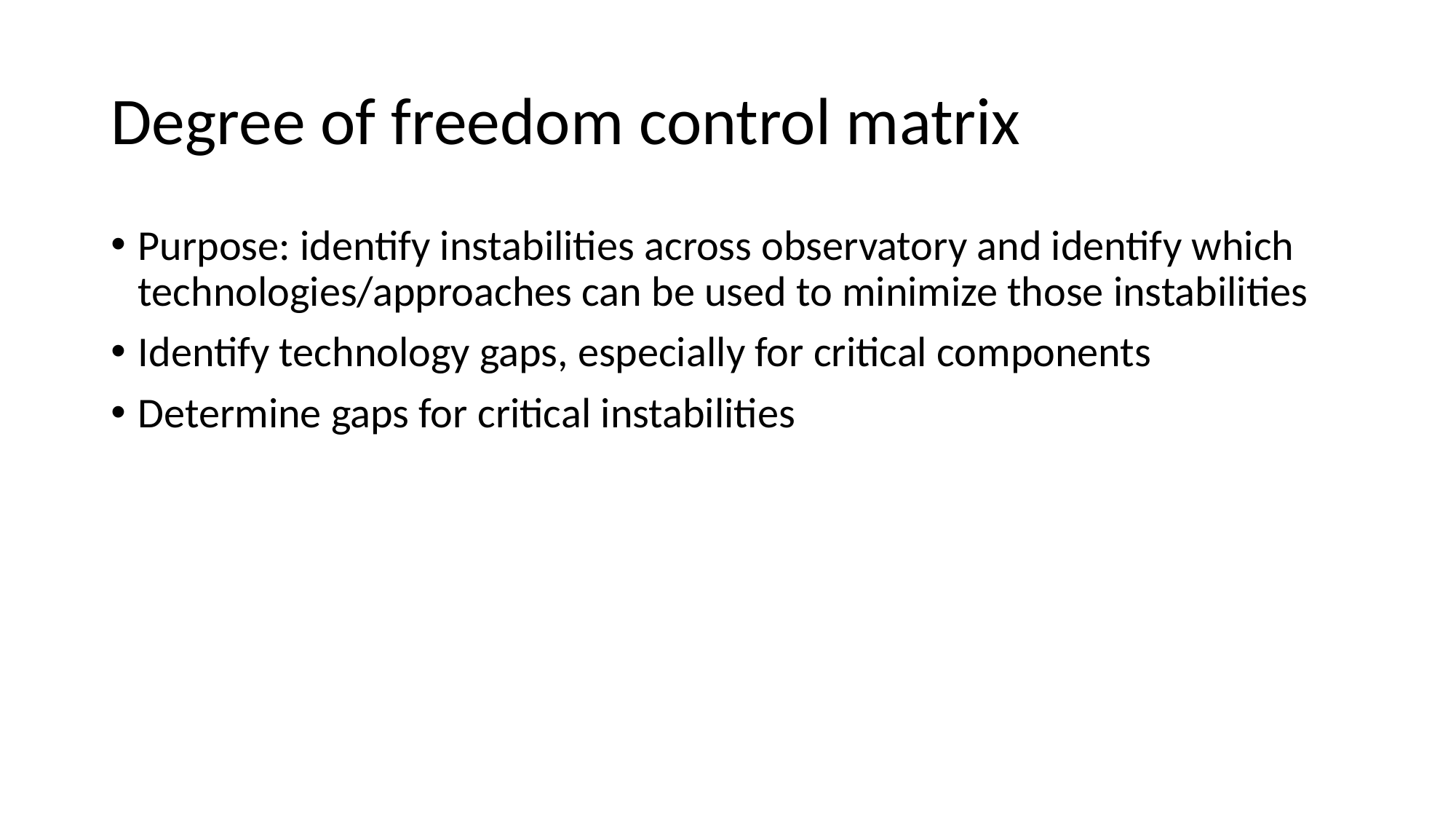

# Degree of freedom control matrix
Purpose: identify instabilities across observatory and identify which technologies/approaches can be used to minimize those instabilities
Identify technology gaps, especially for critical components
Determine gaps for critical instabilities